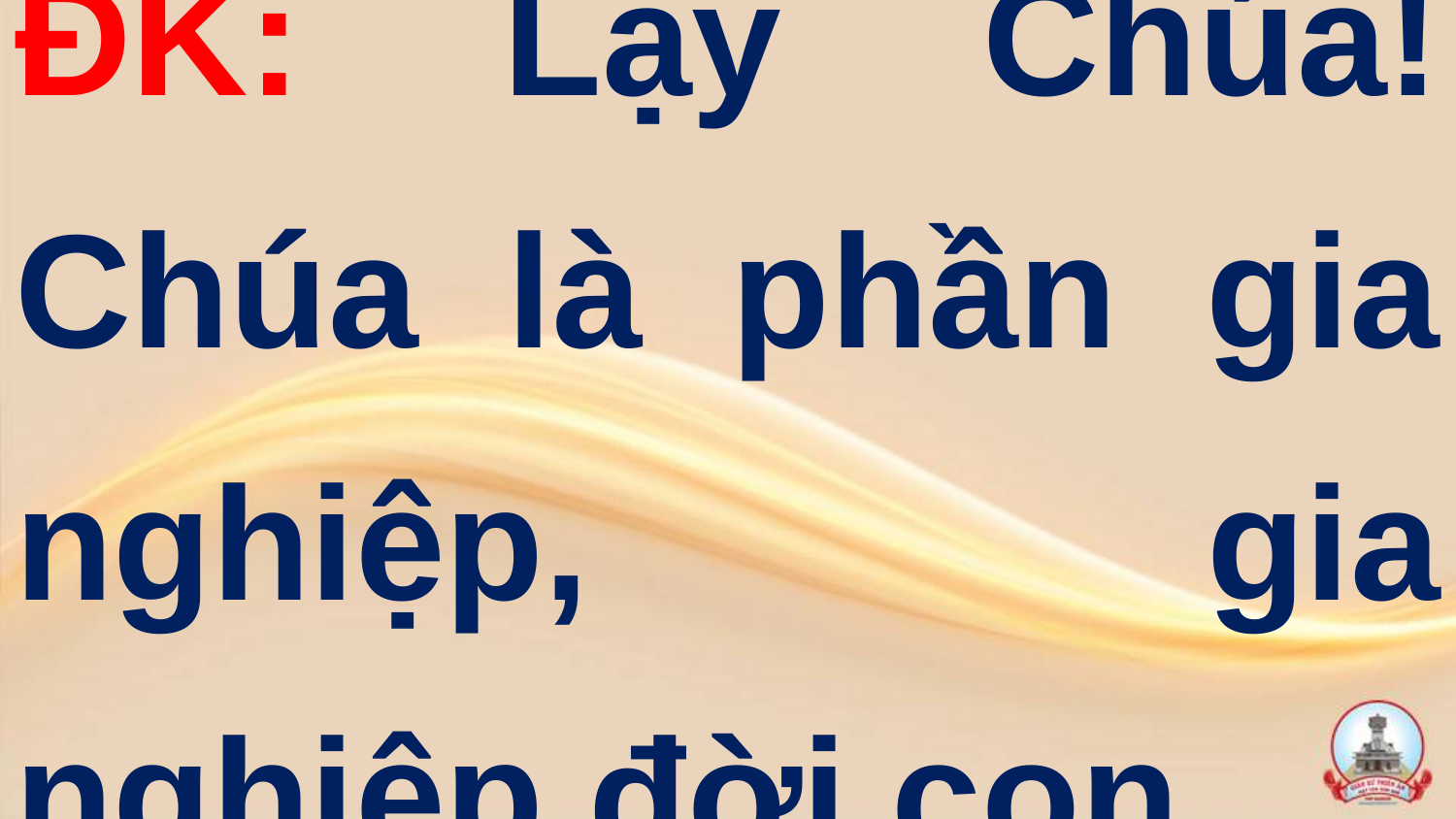

# ĐK: Lạy Chúa! Chúa là phần gia nghiệp, gia nghiệp đời con.